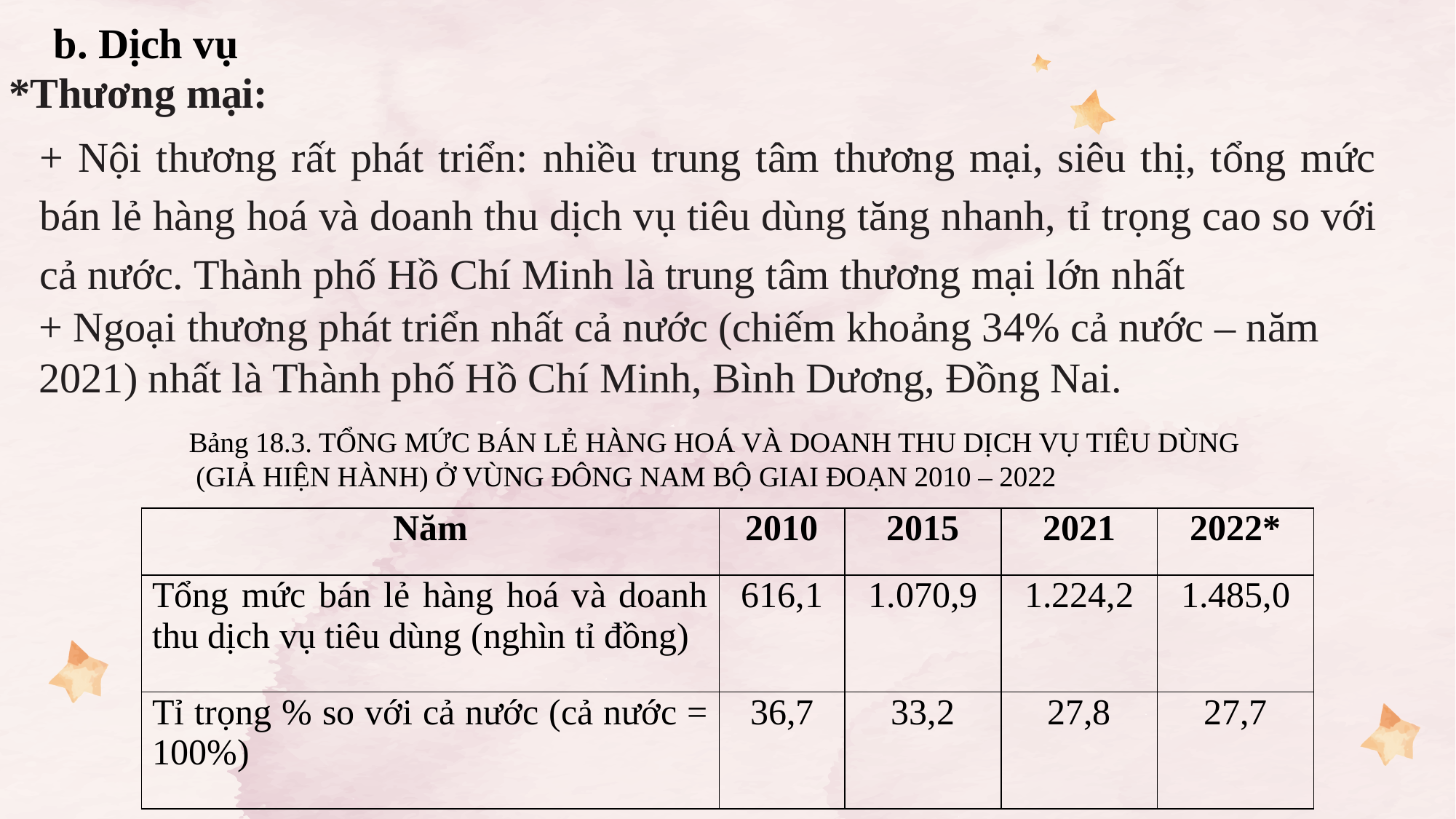

b. Dịch vụ
*Thương mại:
+ Nội thương rất phát triển: nhiều trung tâm thương mại, siêu thị, tổng mức bán lẻ hàng hoá và doanh thu dịch vụ tiêu dùng tăng nhanh, tỉ trọng cao so với cả nước. Thành phố Hồ Chí Minh là trung tâm thương mại lớn nhất
+ Ngoại thương phát triển nhất cả nước (chiếm khoảng 34% cả nước – năm 2021) nhất là Thành phố Hồ Chí Minh, Bình Dương, Đồng Nai.
Bảng 18.3. TỔNG MỨC BÁN LẺ HÀNG HOÁ VÀ DOANH THU DỊCH VỤ TIÊU DÙNG
 (GIẢ HIỆN HÀNH) Ở VÙNG ĐÔNG NAM BỘ GIAI ĐOẠN 2010 – 2022
| Năm | 2010 | 2015 | 2021 | 2022\* |
| --- | --- | --- | --- | --- |
| Tổng mức bán lẻ hàng hoá và doanh thu dịch vụ tiêu dùng (nghìn tỉ đồng) | 616,1 | 1.070,9 | 1.224,2 | 1.485,0 |
| Tỉ trọng % so với cả nước (cả nước = 100%) | 36,7 | 33,2 | 27,8 | 27,7 |